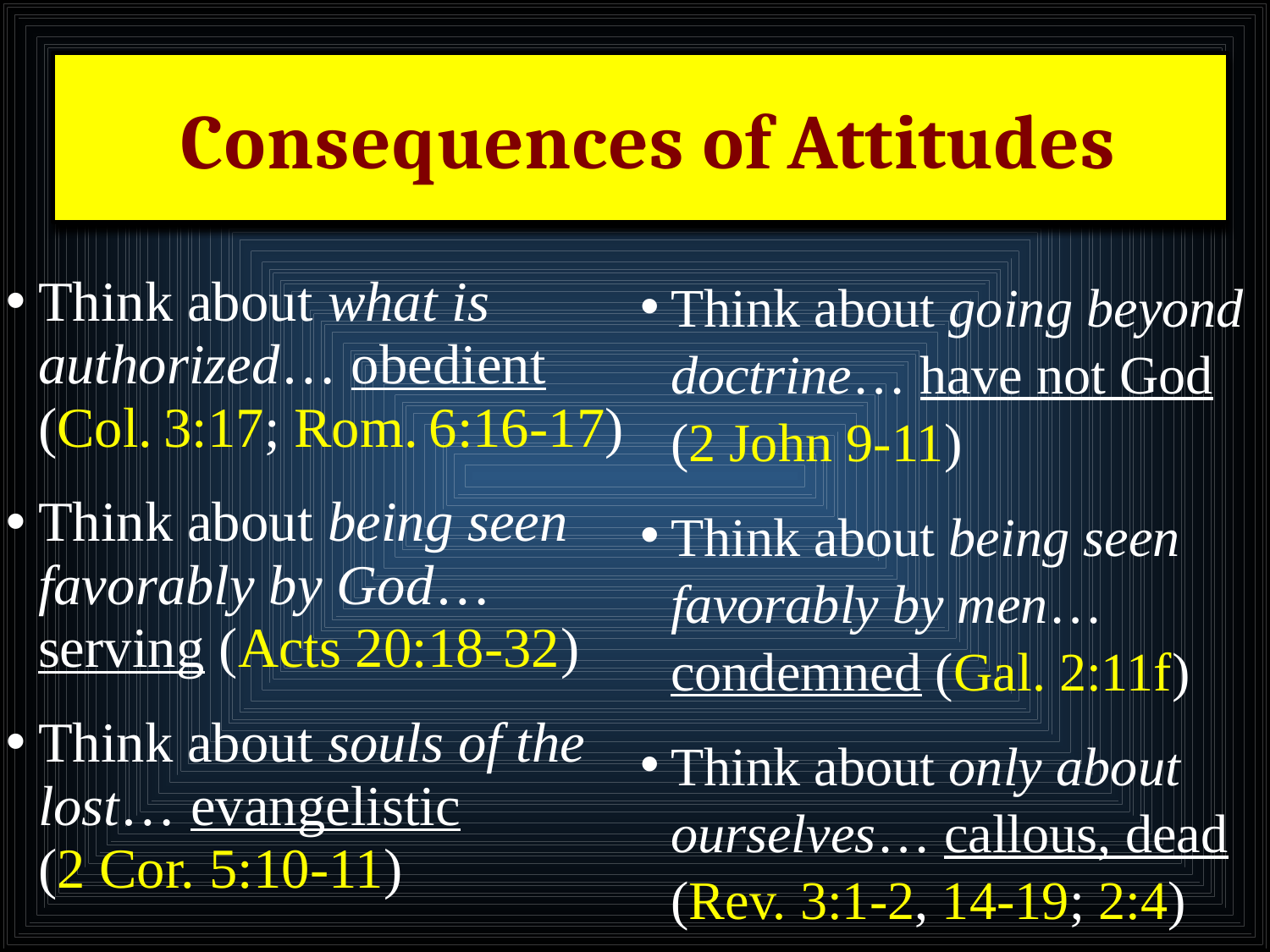

# Consequences of Attitudes
Think about what is authorized… obedient (Col. 3:17; Rom. 6:16-17)
Think about being seen favorably by God… serving (Acts 20:18-32)
Think about souls of the lost… evangelistic          (2 Cor. 5:10-11)
Think about going beyond doctrine… have not God (2 John 9-11)
Think about being seen 	favorably by men… 	condemned (Gal. 2:11f)
Think about only about ourselves… callous, dead (Rev. 3:1-2, 14-19; 2:4)